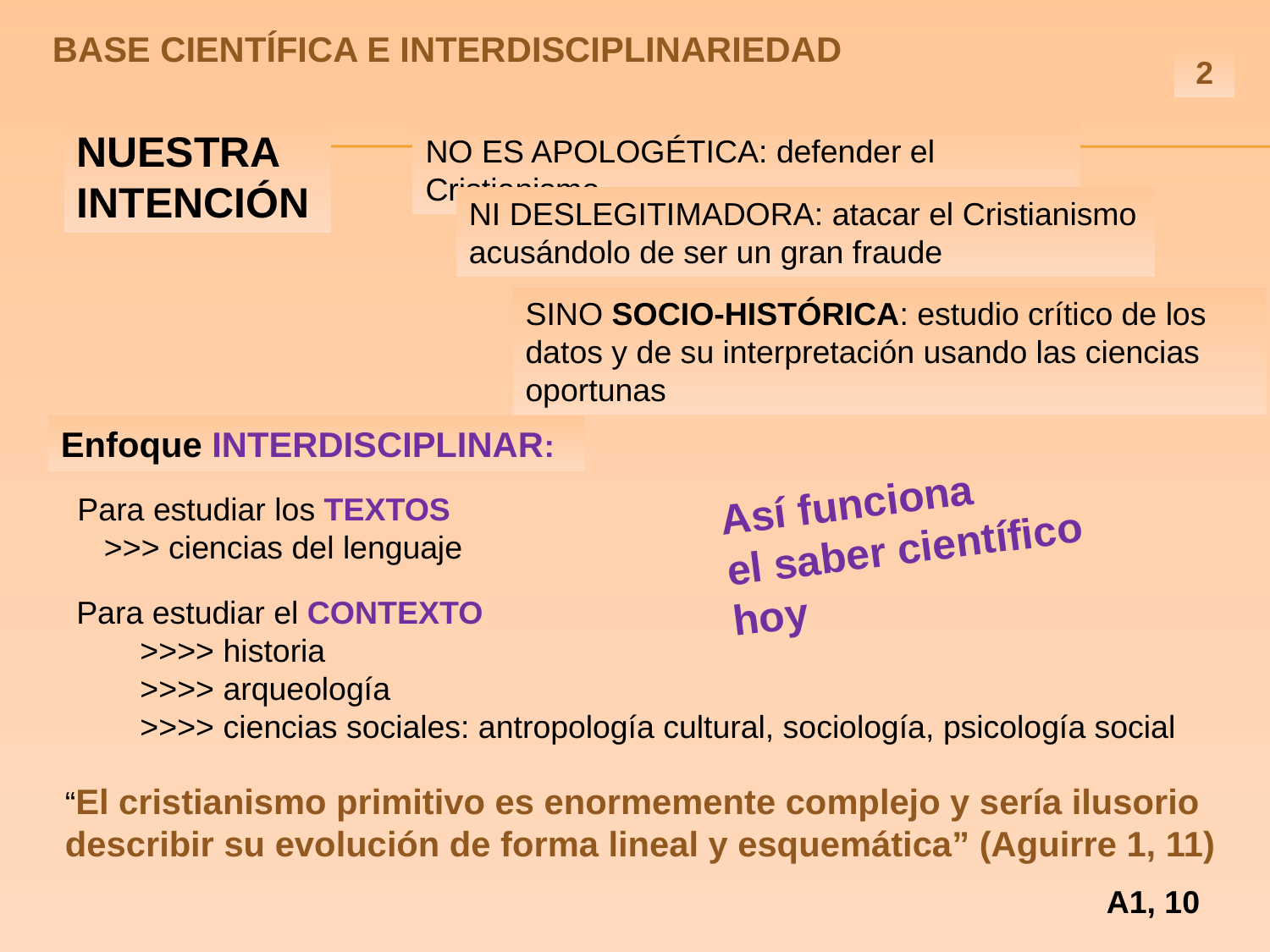

BASE CIENTÍFICA E INTERDISCIPLINARIEDAD
2
NUESTRA
INTENCIÓN
NO ES APOLOGÉTICA: defender el Cristianismo
NI DESLEGITIMADORA: atacar el Cristianismo acusándolo de ser un gran fraude
SINO SOCIO-HISTÓRICA: estudio crítico de los datos y de su interpretación usando las ciencias oportunas
Enfoque INTERDISCIPLINAR:
Así funciona
el saber científico hoy

Para estudiar los TEXTOS
   >>> ciencias del lenguaje
Para estudiar el CONTEXTO
>>>> historia
>>>> arqueología
>>>> ciencias sociales: antropología cultural, sociología, psicología social
“El cristianismo primitivo es enormemente complejo y sería ilusorio describir su evolución de forma lineal y esquemática” (Aguirre 1, 11)
 A1, 10